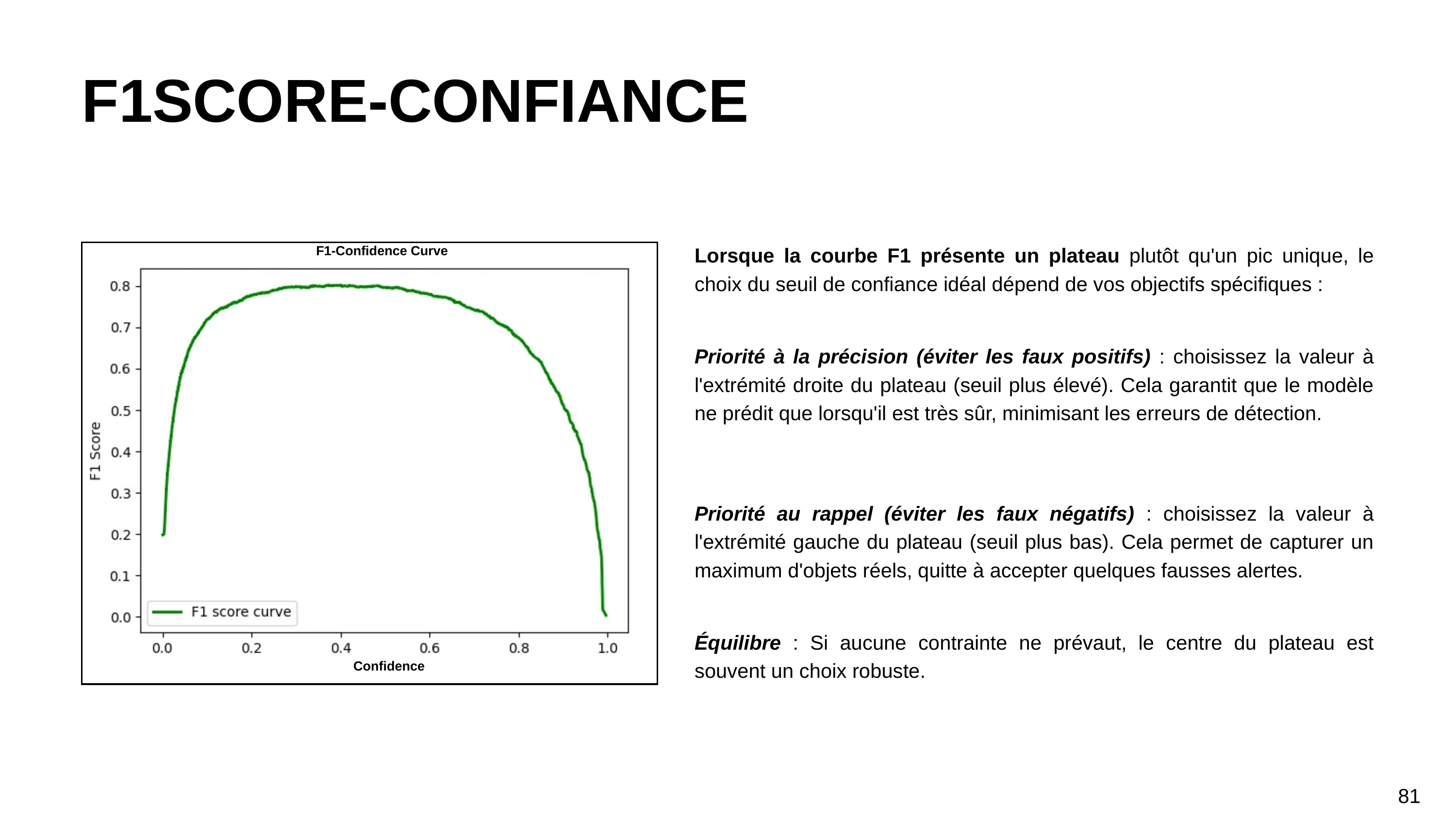

F1SCORE-CONFIANCE
Lorsque la courbe F1 présente un plateau plutôt qu'un pic unique, le choix du seuil de confiance idéal dépend de vos objectifs spécifiques :

F1-Confidence Curve

Confidence
Priorité à la précision (éviter les faux positifs) : choisissez la valeur à l'extrémité droite du plateau (seuil plus élevé). Cela garantit que le modèle ne prédit que lorsqu'il est très sûr, minimisant les erreurs de détection.
Priorité au rappel (éviter les faux négatifs) : choisissez la valeur à l'extrémité gauche du plateau (seuil plus bas). Cela permet de capturer un maximum d'objets réels, quitte à accepter quelques fausses alertes.
Équilibre : Si aucune contrainte ne prévaut, le centre du plateau est souvent un choix robuste.
81